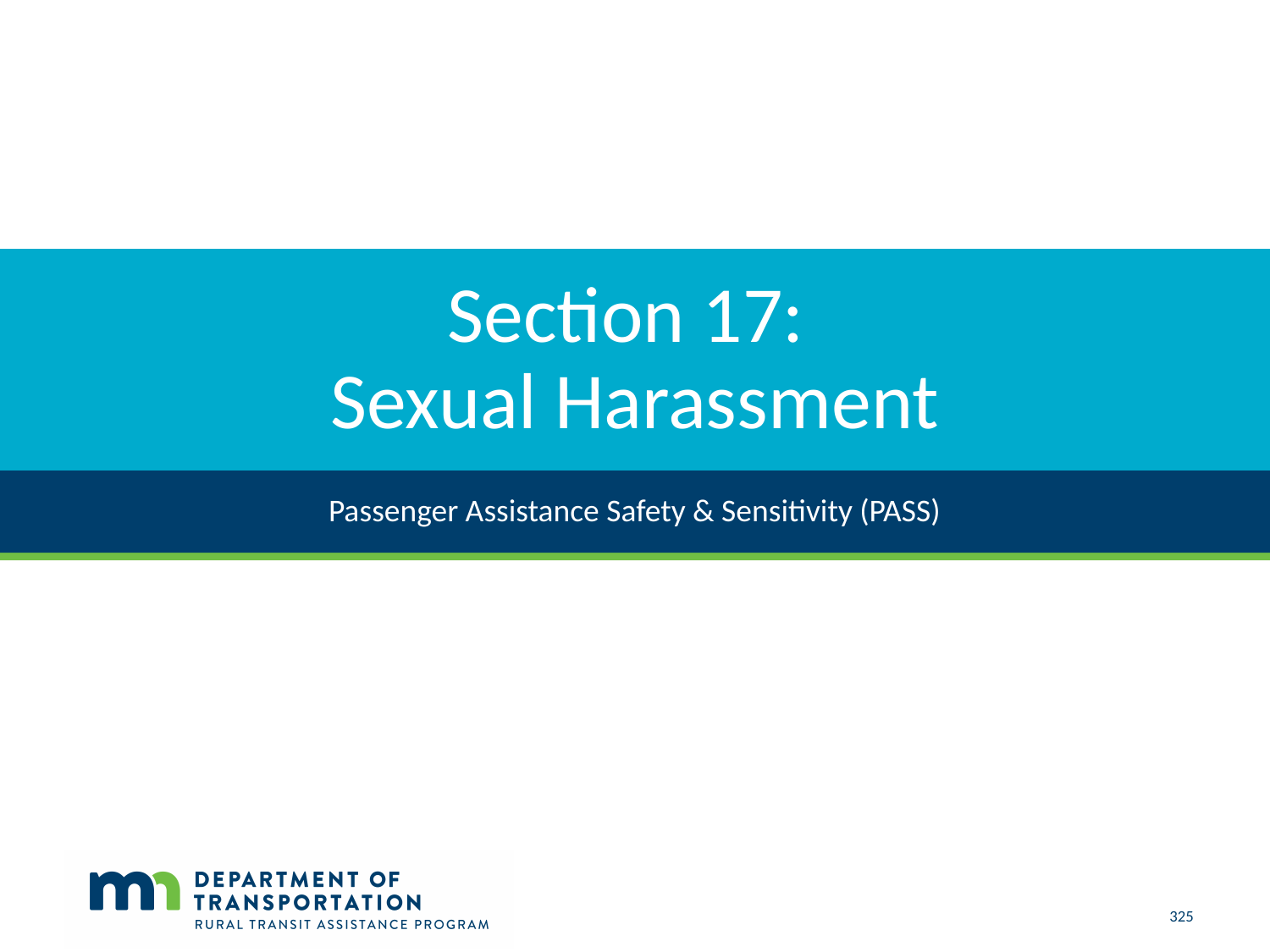

# Section 17: Sexual Harassment
Passenger Assistance Safety & Sensitivity (PASS)
325